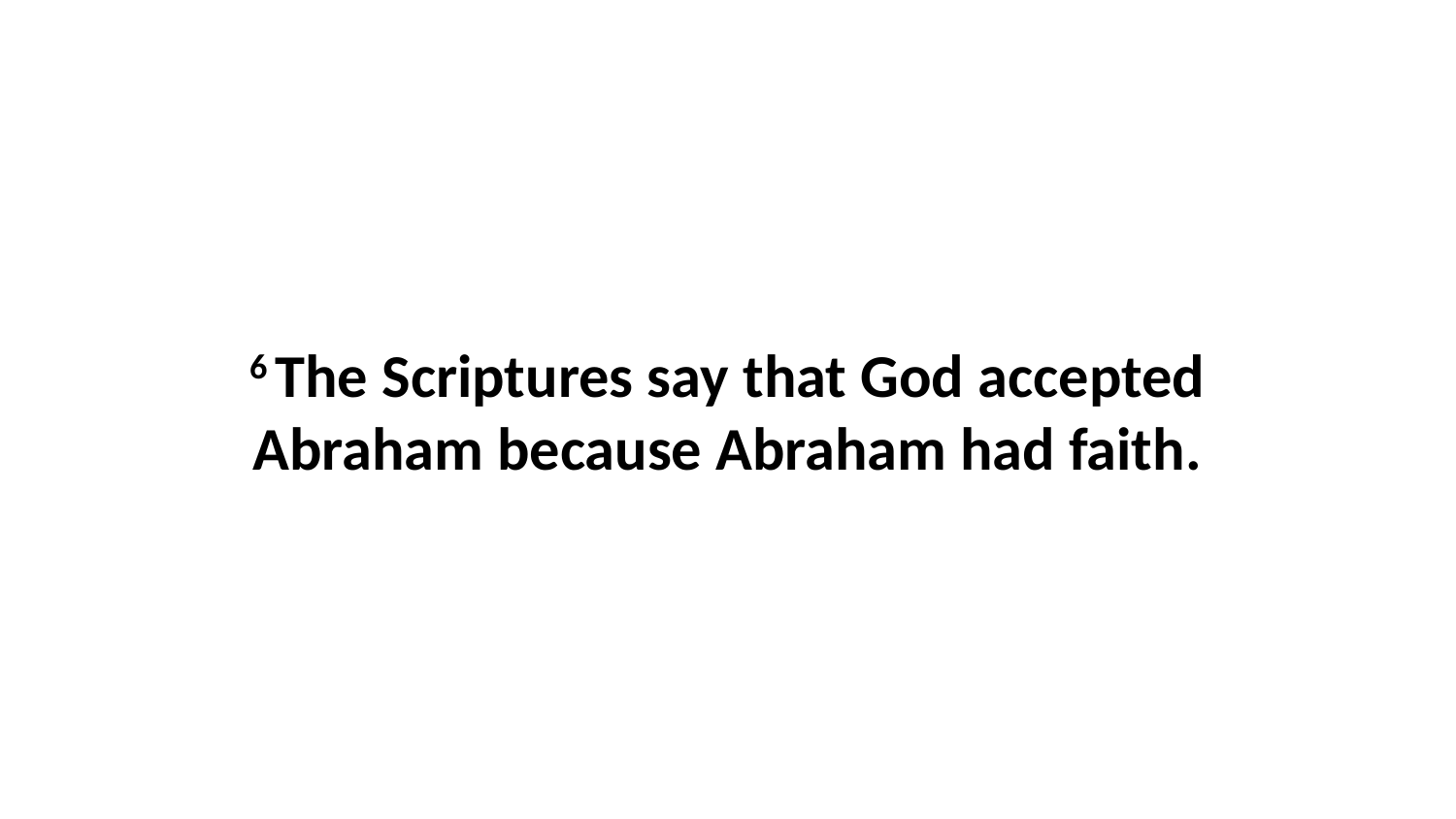

6 The Scriptures say that God accepted Abraham because Abraham had faith.